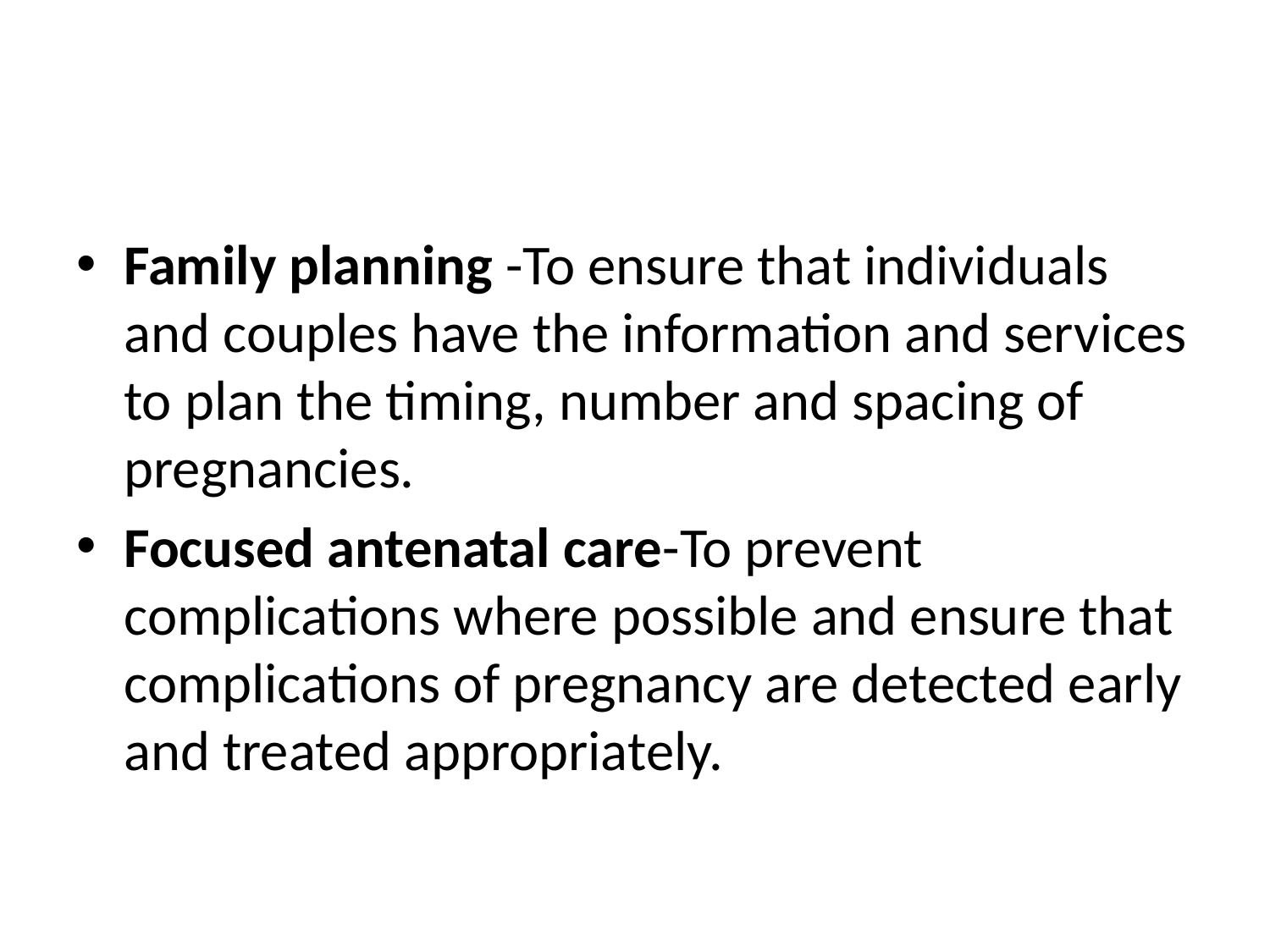

#
Family planning -To ensure that individuals and couples have the information and services to plan the timing, number and spacing of pregnancies.
Focused antenatal care-To prevent complications where possible and ensure that complications of pregnancy are detected early and treated appropriately.